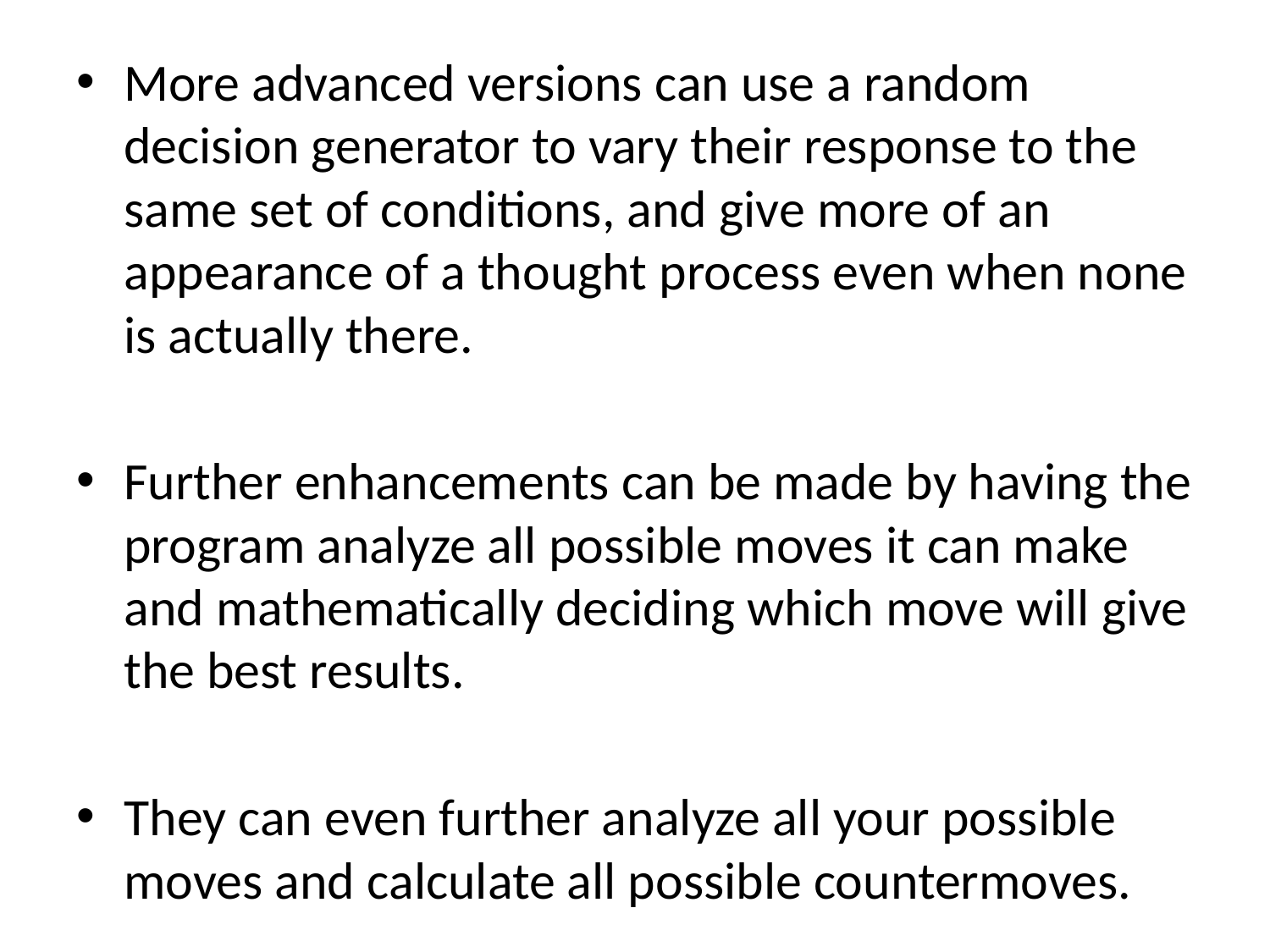

More advanced versions can use a random decision generator to vary their response to the same set of conditions, and give more of an appearance of a thought process even when none is actually there.

Further enhancements can be made by having the program analyze all possible moves it can make and mathematically deciding which move will give the best results.

They can even further analyze all your possible moves and calculate all possible countermoves.